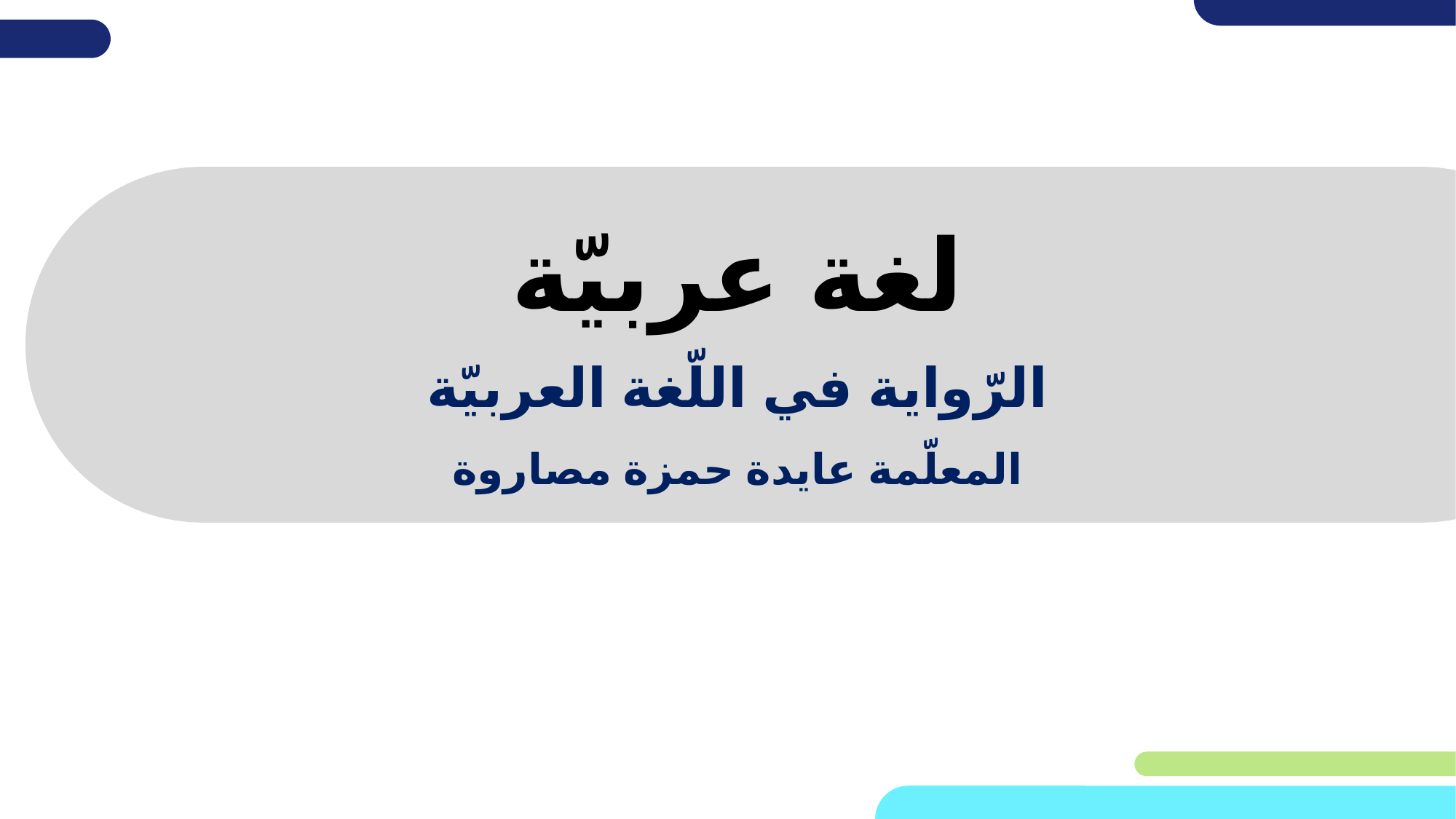

# لغة عربيّة

الرّواية في اللّغة العربيّة
المعلّمة عايدة حمزة مصاروة